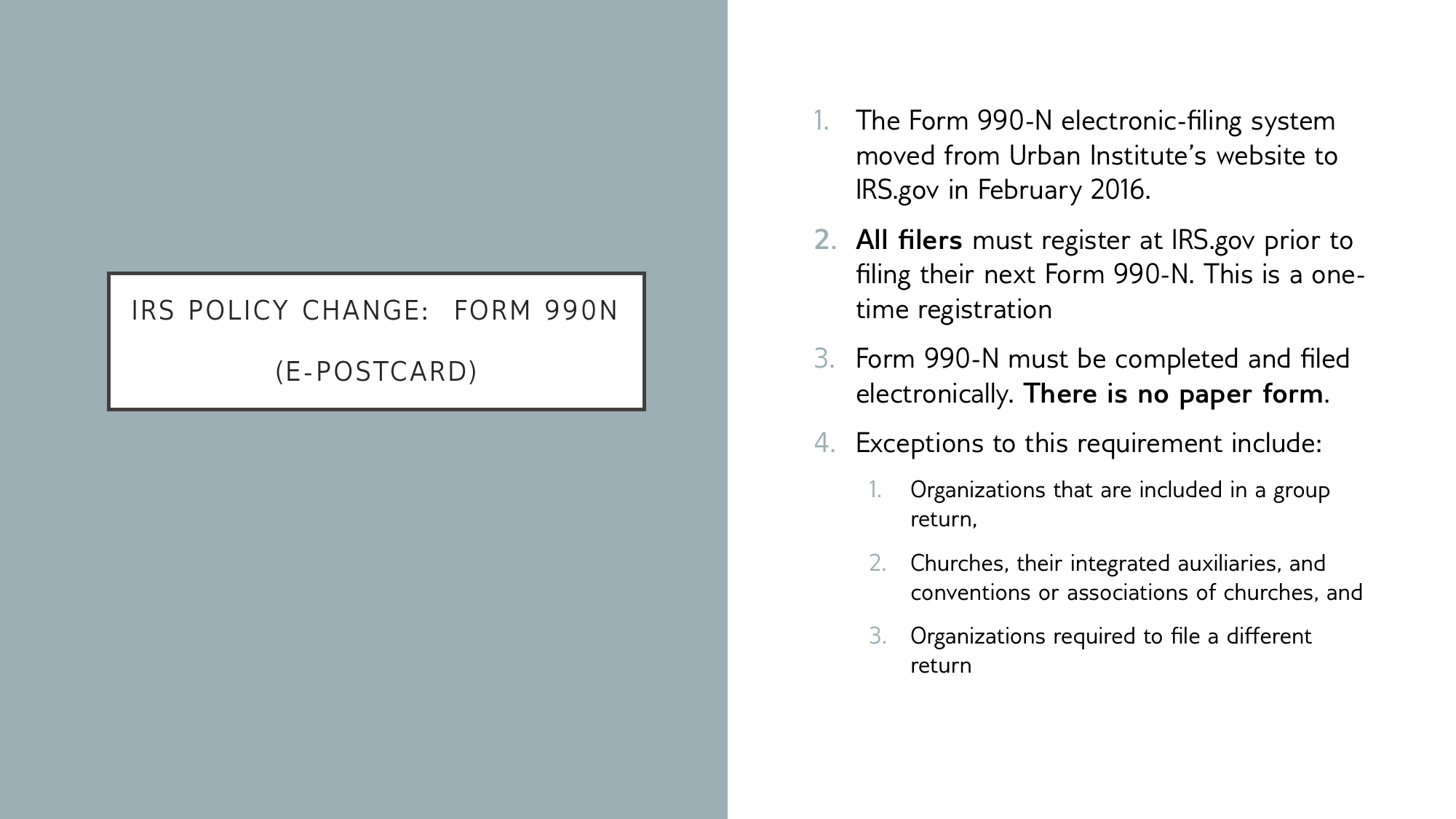

The Form 990-N electronic-filing system moved from Urban Institute’s website to IRS.gov in February 2016.
All filers must register at IRS.gov prior to filing their next Form 990-N. This is a one-time registration
Form 990-N must be completed and filed electronically. There is no paper form.
Exceptions to this requirement include:
Organizations that are included in a group return,
Churches, their integrated auxiliaries, and conventions or associations of churches, and
Organizations required to file a different return
# IRS policy CHANGE:  Form 990N (e-postcard)